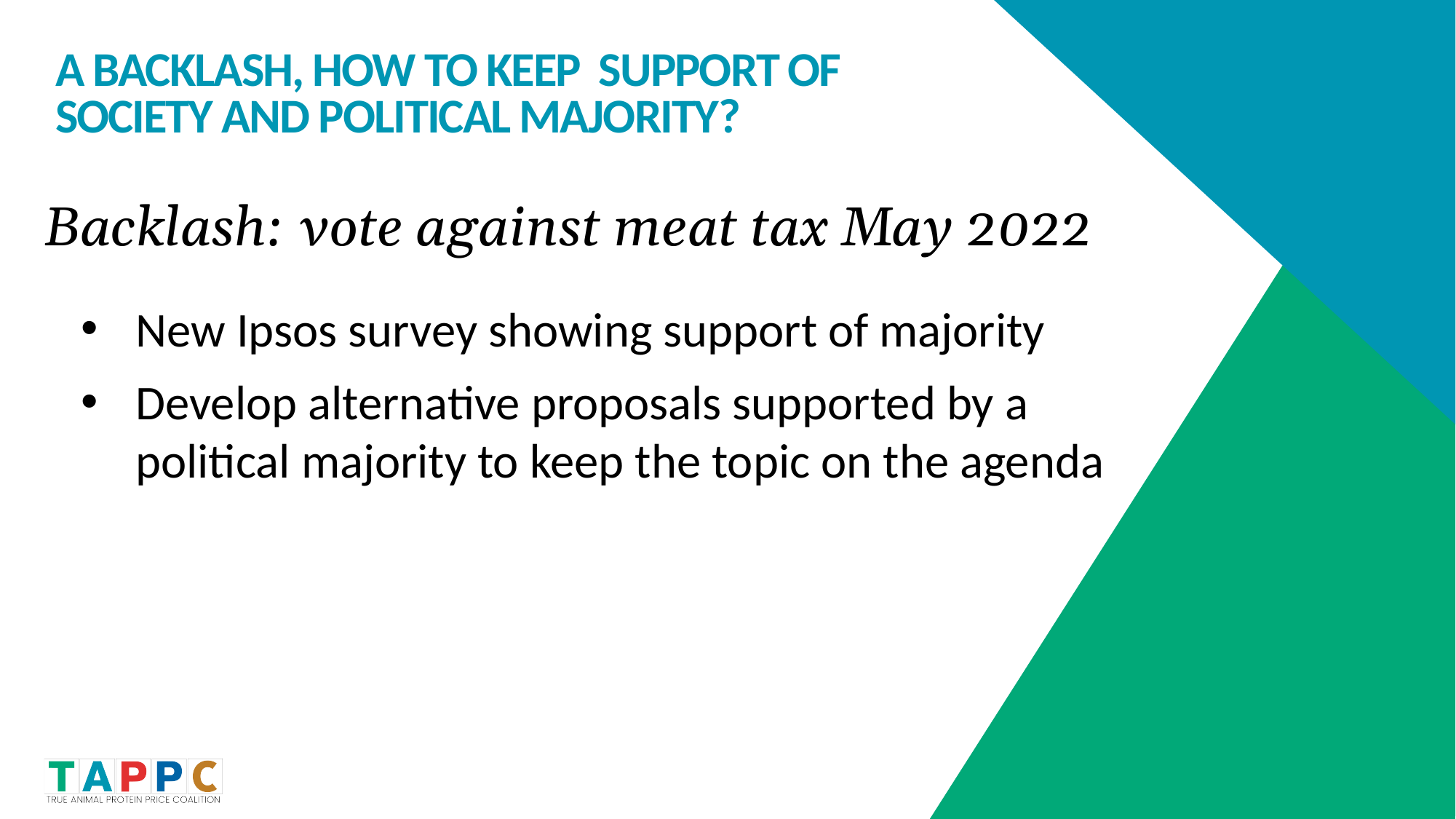

# a backlash, how to keep  support of society and political majority?
Backlash: vote against meat tax May 2022
New Ipsos survey showing support of majority
Develop alternative proposals supported by a political majority to keep the topic on the agenda